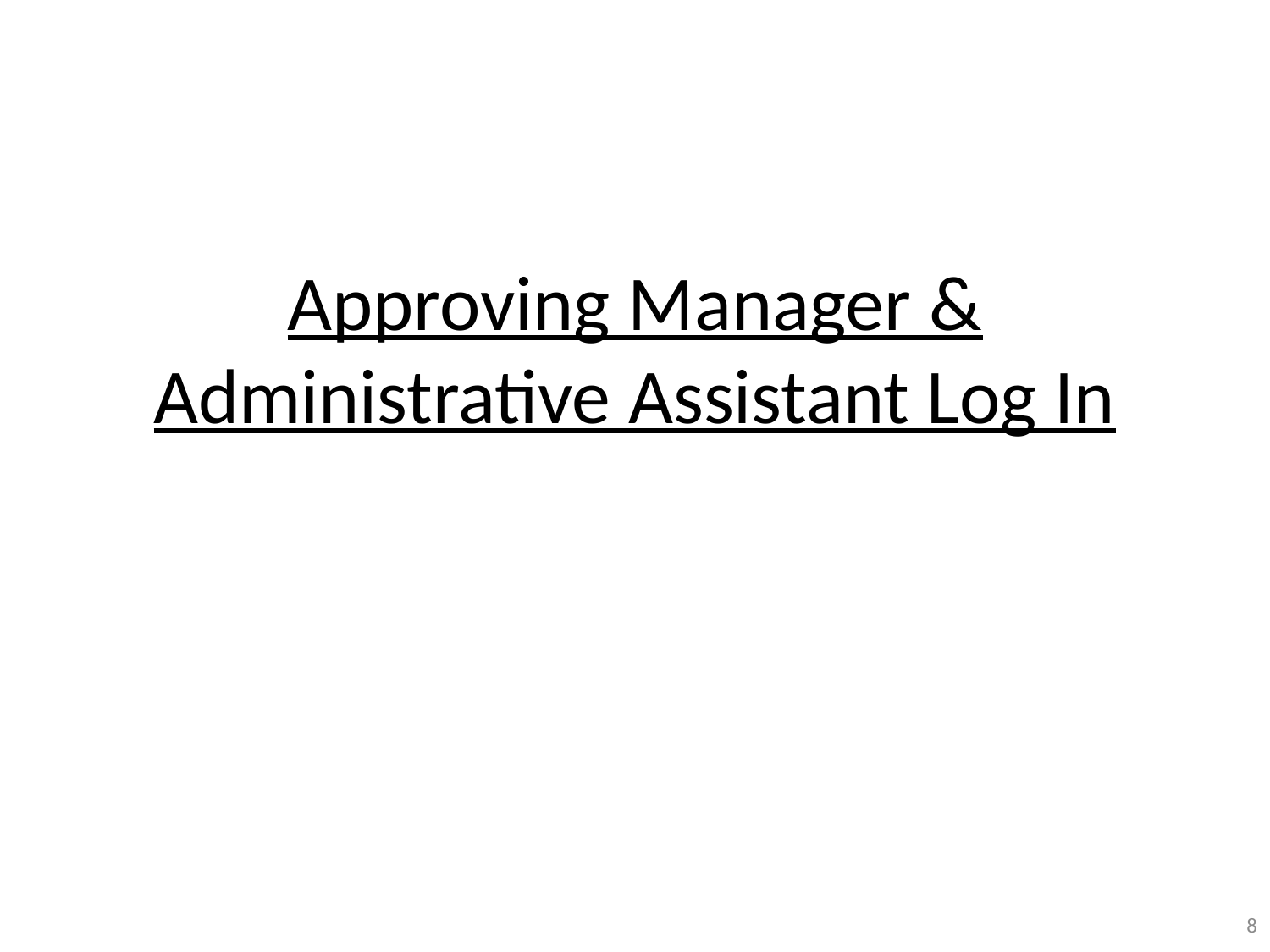

# Approving Manager & Administrative Assistant Log In
8